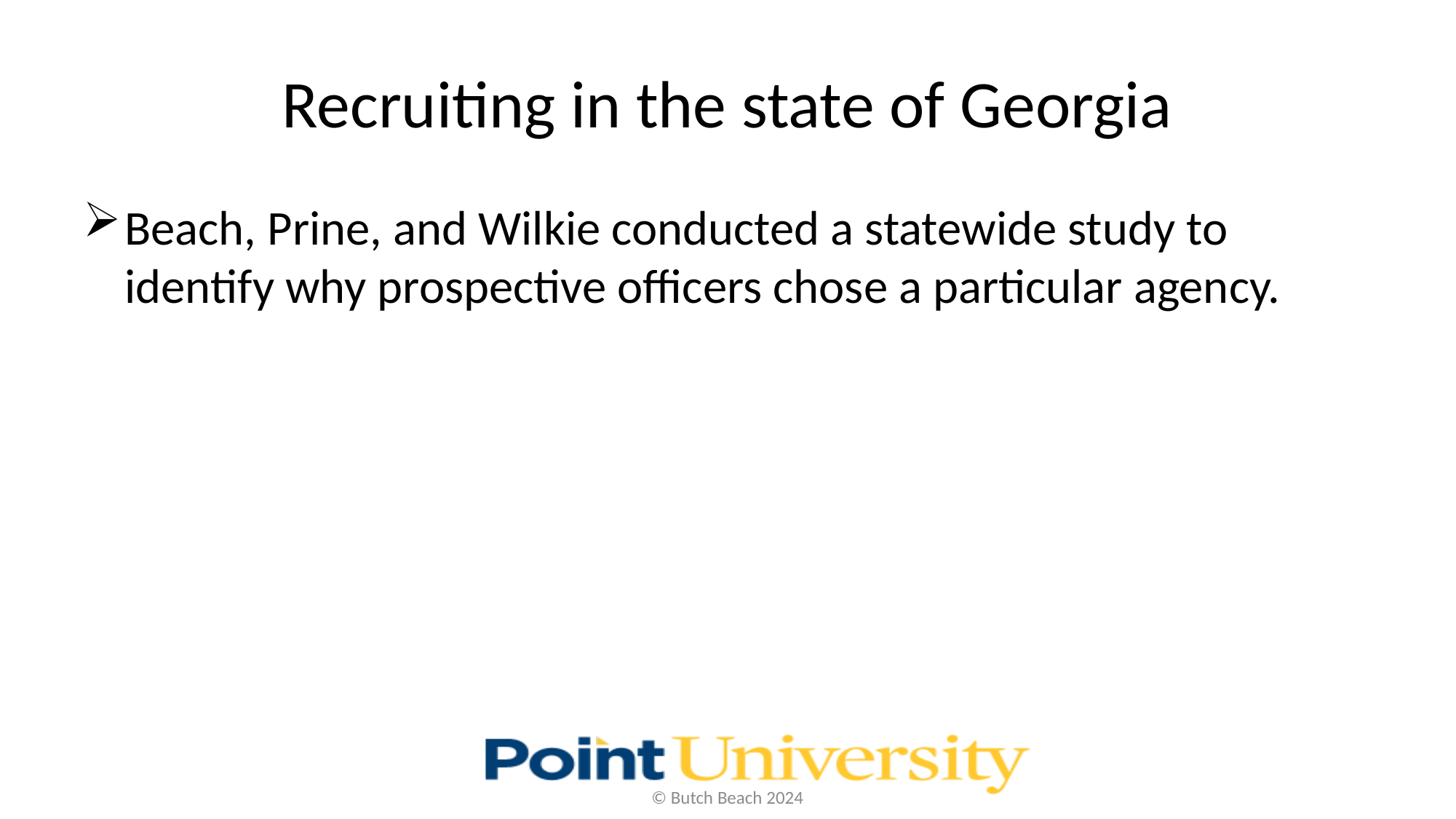

# Recruiting in the state of Georgia
Beach, Prine, and Wilkie conducted a statewide study to identify why prospective officers chose a particular agency.

© Butch Beach 2024